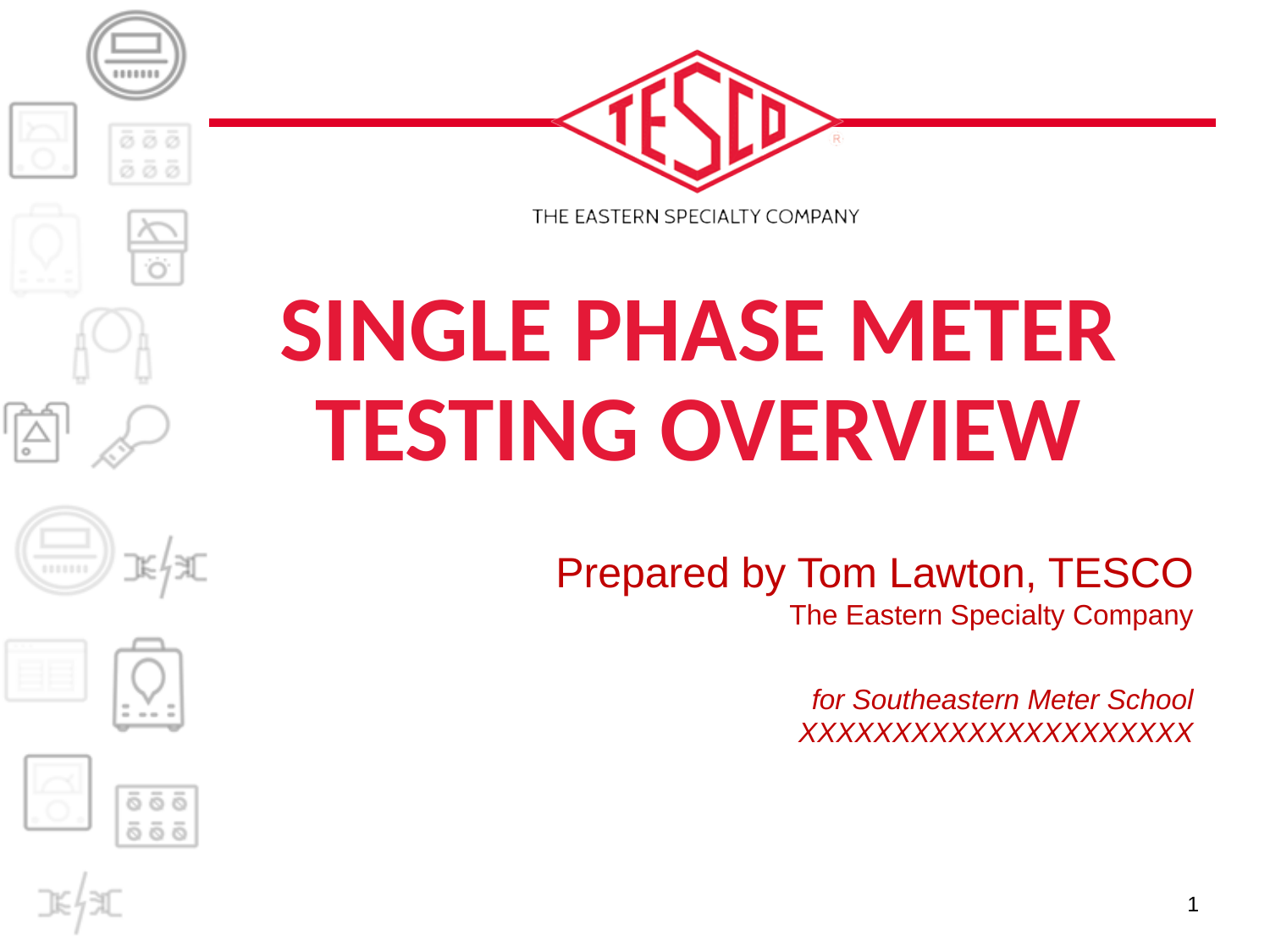

# Single Phase Meter Testing Overview
Prepared by Tom Lawton, TESCO
The Eastern Specialty Company

for Southeastern Meter School
XXXXXXXXXXXXXXXXXXXXX